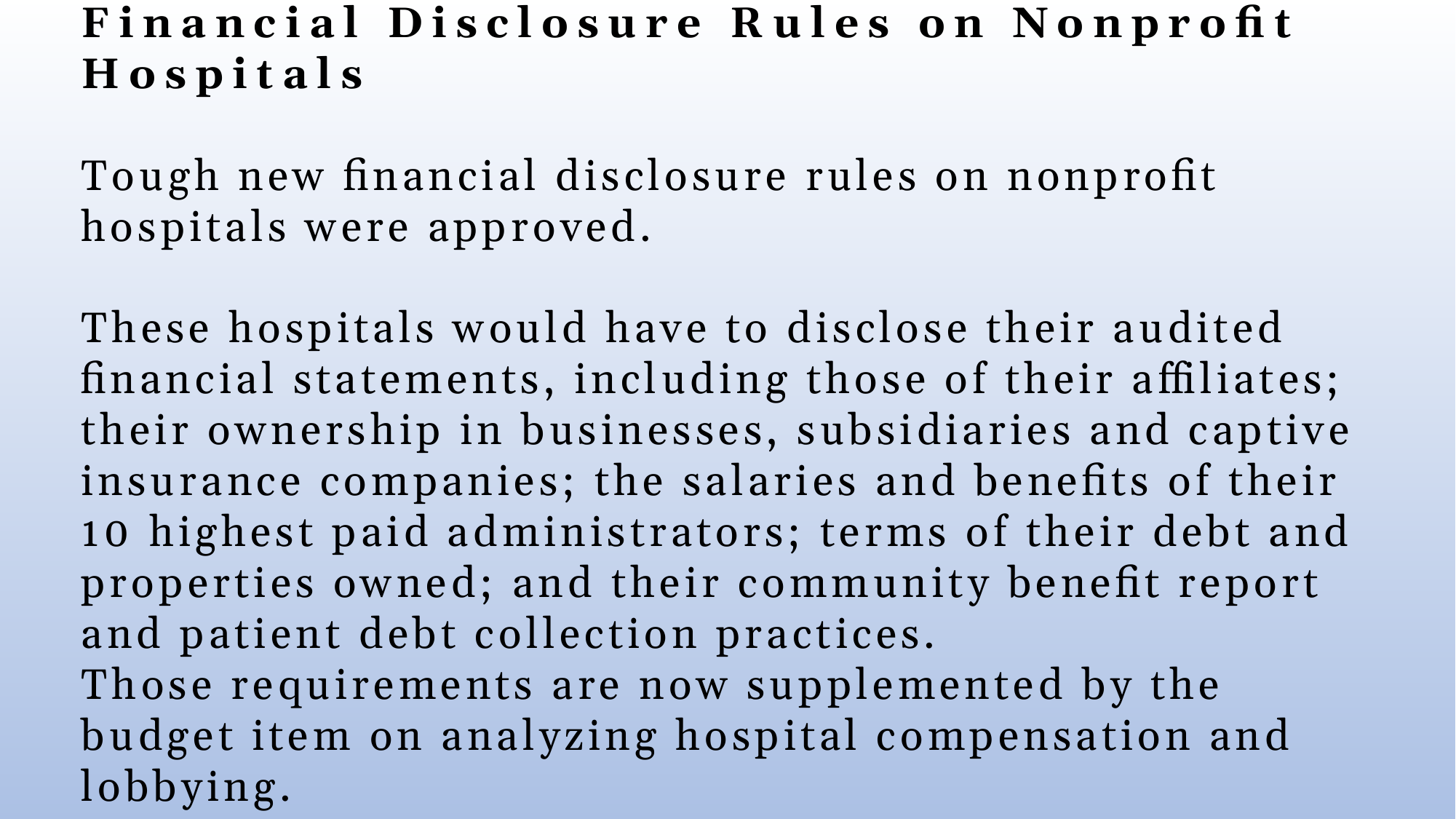

Financial Disclosure Rules on Nonprofit Hospitals

Tough new financial disclosure rules on nonprofit hospitals were approved.

These hospitals would have to disclose their audited financial statements, including those of their affiliates; their ownership in businesses, subsidiaries and captive insurance companies; the salaries and benefits of their 10 highest paid administrators; terms of their debt and properties owned; and their community benefit report and patient debt collection practices.
Those requirements are now supplemented by the budget item on analyzing hospital compensation and lobbying.